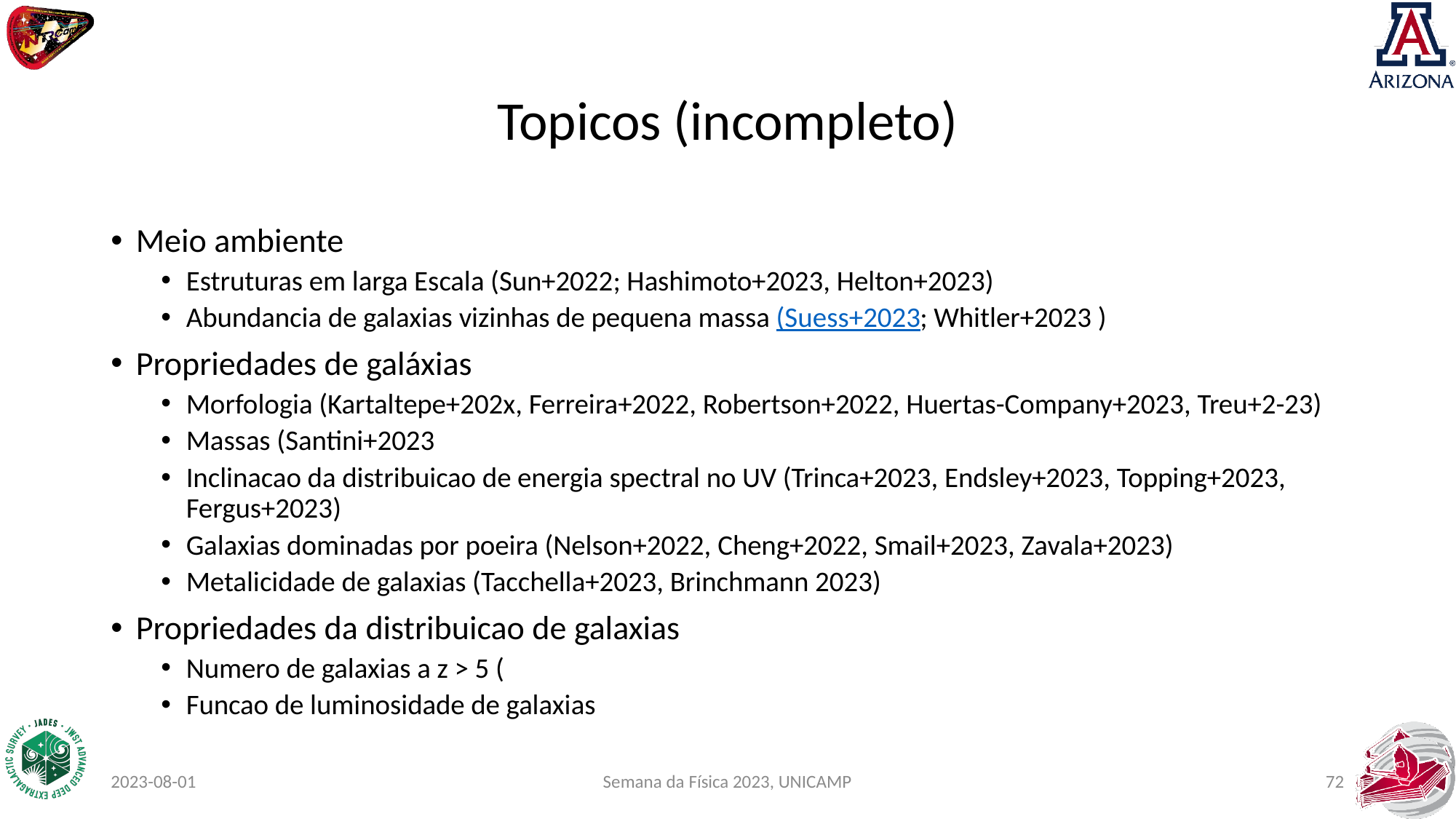

# Topicos (incompleto)
Meio ambiente
Estruturas em larga Escala (Sun+2022; Hashimoto+2023, Helton+2023)
Abundancia de galaxias vizinhas de pequena massa (Suess+2023; Whitler+2023 )
Propriedades de galáxias
Morfologia (Kartaltepe+202x, Ferreira+2022, Robertson+2022, Huertas-Company+2023, Treu+2-23)
Massas (Santini+2023
Inclinacao da distribuicao de energia spectral no UV (Trinca+2023, Endsley+2023, Topping+2023, Fergus+2023)
Galaxias dominadas por poeira (Nelson+2022, Cheng+2022, Smail+2023, Zavala+2023)
Metalicidade de galaxias (Tacchella+2023, Brinchmann 2023)
Propriedades da distribuicao de galaxias
Numero de galaxias a z > 5 (
Funcao de luminosidade de galaxias
2023-08-01
 Semana da Física 2023, UNICAMP
72